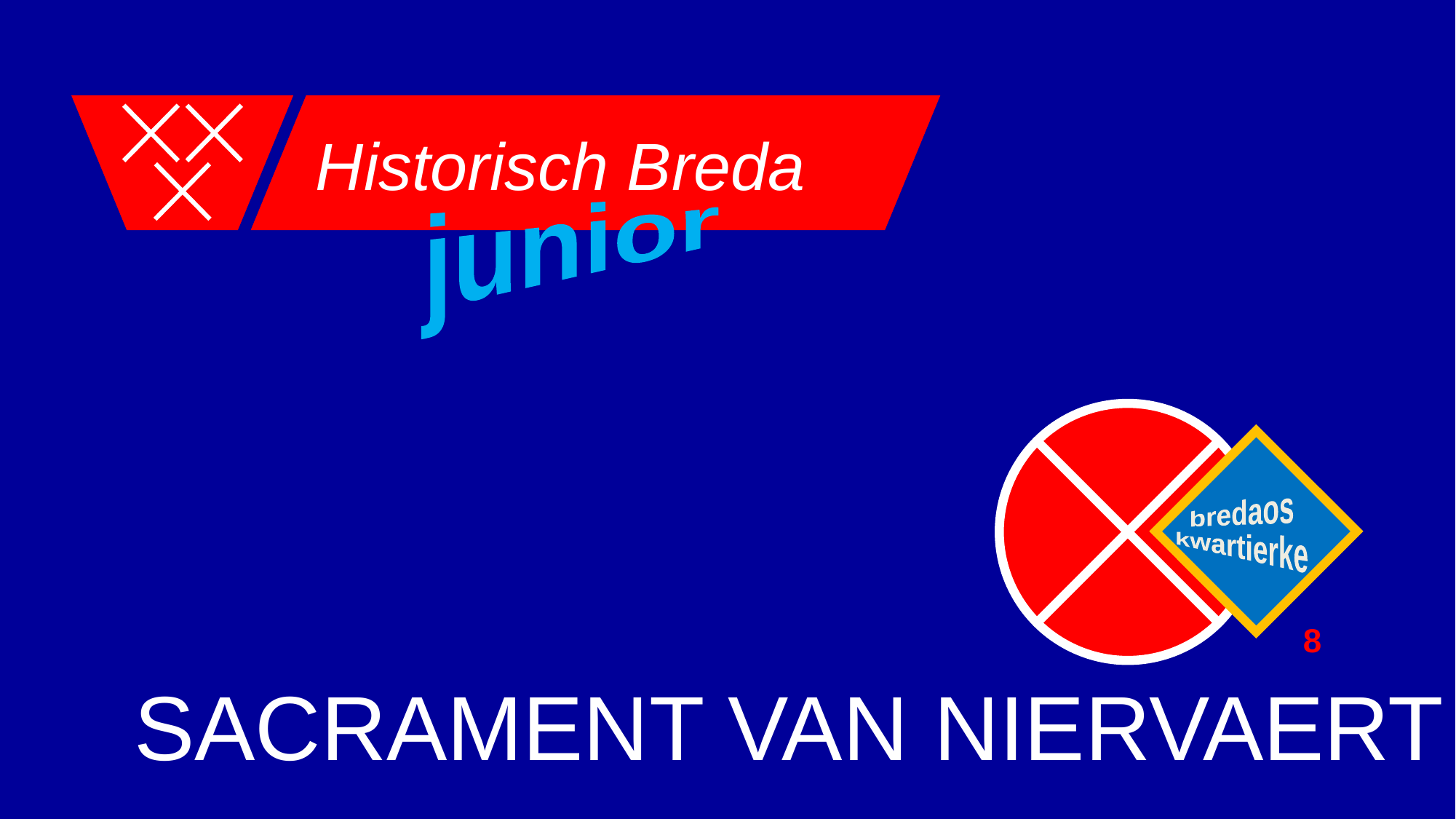

Historisch Breda
STICHTING i.o.

junior

bredaos
kwartierke
8
SACRAMENT VAN NIERVAERT